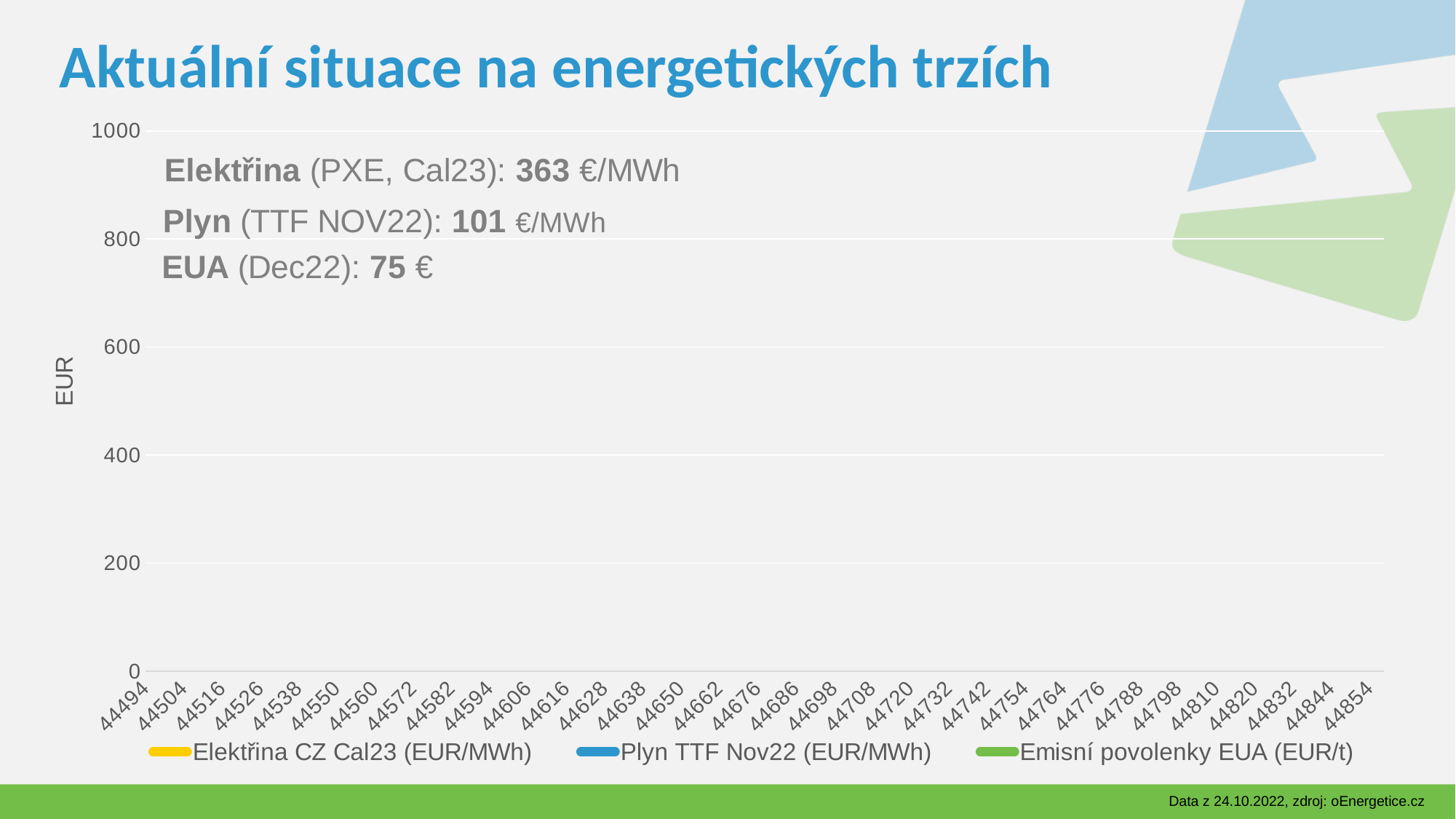

# Aktuální situace na energetických trzích

### Chart

| Category | Elektřina CZ Cal23 (EUR/MWh) | Plyn TTF Nov22 (EUR/MWh) | Emisní povolenky EUA (EUR/t) |
|---|---|---|---|
| 44494 | 88.89 | 88.877 | 58.99 |
|  | None | None | None |
| 44495 | 88.4 | 88.825 | 59.81 |
|  | None | None | None |
| 44496 | 88.91 | 87.162 | 59.9 |
|  | None | None | None |
| 44497 | 85.56 | 77.354 | 58.57 |
|  | None | None | None |
| 44498 | 84.4 | 64.864 | 58.71 |
|  | None | None | None |
| 44501 | 83.52 | 65.619 | 56.94 |
|  | None | None | None |
| 44502 | 85.08 | 67.606 | 59.46 |
|  | None | None | None |
| 44503 | 87.9 | 76.542 | 59.82 |
|  | None | None | None |
| 44504 | 87.63 | 73.376 | 59.86 |
|  | None | None | None |
| 44505 | 87.13 | 74.027 | 59.39 |
|  | None | None | None |
| 44508 | 88.6 | 79.074 | 60.63 |
|  | None | None | None |
| 44509 | 87.4 | 72.652 | 60.41 |
|  | None | None | None |
| 44510 | 85.87 | 70.277 | 63.16 |
|  | None | None | None |
| 44511 | 87.02 | 74.97 | 63.7 |
|  | None | None | None |
| 44512 | 87.43 | 75.936 | 63.27 |
|  | None | None | None |
| 44515 | 89.65 | 80.119 | 65.93 |
|  | None | None | None |
| 44516 | 92.85 | 94.383 | 67.55 |
|  | None | None | None |
| 44517 | 95.05 | 95.363 | 67.16 |
|  | None | None | None |
| 44518 | 94.6 | 95.548 | 69.1 |
|  | None | None | None |
| 44519 | 93.89 | 87.623 | 69.36 |
|  | None | None | None |
| 44522 | 94.68 | 84.601 | 69.91 |
|  | None | None | None |
| 44523 | 95.39 | 91.414 | 69.17 |
|  | None | None | None |
| 44524 | 97.09 | 94.48 | 72.91 |
|  | None | None | None |
| 44525 | 99.96 | 93.675 | 74.46 |
|  | None | None | None |
| 44526 | 99.6 | 88.122 | 72.78 |
|  | None | None | None |
| 44529 | 101.0 | 93.445 | 74.21 |
|  | None | None | None |
| 44530 | 101.82 | 92.513 | 75.73 |
|  | None | None | None |
| 44531 | 102.69 | 95.675 | 77.2 |
|  | None | None | None |
| 44532 | 104.44 | 94.83 | 80.25 |
|  | None | None | None |
| 44533 | 106.37 | 89.478 | 78.64 |
|  | None | None | None |
| 44536 | 109.26 | 89.928 | 81.65 |
|  | None | None | None |
| 44537 | 114.52 | 95.883 | 85.34 |
|  | None | None | None |
| 44538 | 125.76 | 101.502 | 89.41 |
|  | None | None | None |
| 44539 | 118.91 | 100.445 | 80.88 |
|  | None | None | None |
| 44540 | 117.18 | 105.776 | 84.37 |
|  | None | None | None |
| 44543 | 122.79 | 116.084 | 82.72 |
|  | None | None | None |
| 44544 | 119.7 | 128.301 | 80.12 |
|  | None | None | None |
| 44545 | 117.9 | 132.284 | 81.19 |
|  | None | None | None |
| 44546 | 126.75 | 142.765 | 85.71 |
|  | None | None | None |
| 44547 | 124.11 | 136.913 | 74.02 |
|  | None | None | None |
| 44550 | 130.25 | 146.926 | 80.09 |
|  | None | None | None |
| 44551 | 146.85 | 180.267 | 80.94 |
|  | None | None | None |
| 44552 | 146.16 | 172.875 | 76.83 |
|  | None | None | None |
| 44553 | 134.25 | 132.579 | 74.46 |
|  | None | None | None |
| 44554 | 134.25 | 110.71 | 76.31 |
|  | None | None | None |
| 44557 | 122.75 | 107.204 | 76.92 |
|  | None | None | None |
| 44558 | 129.0 | 106.921 | 79.29 |
|  | None | None | None |
| 44559 | 127.39 | 96.725 | 80.36 |
|  | None | None | None |
| 44560 | 122.36 | 87.357 | 80.16 |
|  | None | None | None |
| 44561 | 122.36 | 70.343 | 80.65 |
|  | None | None | None |
| 44564 | 123.88 | 80.434 | 84.01 |
|  | None | None | None |
| 44565 | 142.38 | 88.741 | 84.91 |
|  | None | None | None |
| 44566 | 137.2 | 91.522 | 87.58 |
|  | None | None | None |
| 44567 | 135.5 | 96.502 | 86.74 |
|  | None | None | None |
| 44568 | 129.48 | 88.174 | 85.42 |
|  | None | None | None |
| 44571 | 125.75 | 84.607 | 80.09 |
|  | None | None | None |
| 44572 | 123.79 | 78.736 | 81.3 |
|  | None | None | None |
| 44573 | 118.75 | 75.153 | 80.01 |
|  | None | None | None |
| 44574 | 115.99 | 85.46 | 80.56 |
|  | None | None | None |
| 44575 | 119.73 | 86.97 | 82.08 |
|  | None | None | None |
| 44578 | 116.17 | 77.012 | 80.58 |
|  | None | None | None |
| 44579 | 118.38 | 78.334 | 82.67 |
|  | None | None | None |
| 44580 | 118.58 | 75.602 | 82.09 |
|  | None | None | None |
| 44581 | 120.31 | 75.203 | 85.59 |
|  | None | None | None |
| 44582 | 124.63 | 78.98 | 84.47 |
|  | None | None | None |
| 44585 | 129.78 | 93.0 | 84.02 |
|  | None | None | None |
| 44586 | 134.92 | 93.582 | 87.45 |
|  | None | None | None |
| 44587 | 136.65 | 91.837 | 88.66 |
|  | None | None | None |
| 44588 | 143.46 | 92.301 | 89.76 |
|  | None | None | None |
| 44589 | 146.75 | 92.295 | 89.22 |
|  | None | None | None |
| 44592 | 144.25 | 84.672 | 89.24 |
|  | None | None | None |
| 44593 | 132.85 | 76.167 | 89.52 |
|  | None | None | None |
| 44594 | 139.73 | 77.351 | 94.21 |
|  | None | None | None |
| 44595 | 137.86 | 80.223 | 94.81 |
|  | None | None | None |
| 44596 | 144.12 | 82.652 | 96.45 |
|  | None | None | None |
| 44599 | 142.15 | 79.595 | 96.7 |
|  | None | None | None |
| 44600 | 145.0 | 77.3 | 96.93 |
|  | None | None | None |
| 44601 | 141.96 | 74.417 | 90.79 |
|  | None | None | None |
| 44602 | 138.25 | 74.353 | 90.78 |
|  | None | None | None |
| 44603 | 142.91 | 77.426 | 92.87 |
|  | None | None | None |
| 44606 | 147.42 | 80.771 | 91.76 |
|  | None | None | None |
| 44607 | 141.49 | 70.919 | 91.14 |
|  | None | None | None |
| 44608 | 138.2 | 69.795 | 89.86 |
|  | None | None | None |
| 44609 | 137.83 | 74.914 | 86.44 |
|  | None | None | None |
| 44610 | 139.64 | 73.762 | 89.47 |
|  | None | None | None |
| 44613 | 140.51 | 72.564 | 89.68 |
|  | None | None | None |
| 44614 | 149.68 | 79.789 | 89.77 |
|  | None | None | None |
| 44615 | 158.13 | 88.891 | 95.07 |
|  | None | None | None |
| 44616 | 183.36 | 134.316 | 87.03 |
|  | None | None | None |
| 44617 | 147.56 | 93.147 | 88.14 |
|  | None | None | None |
| 44620 | 152.82 | 98.595 | 82.21 |
|  | None | None | None |
| 44621 | 157.62 | 121.674 | 68.85 |
|  | None | None | None |
| 44622 | 164.45 | 165.543 | 68.49 |
|  | None | None | None |
| 44623 | 164.76 | 160.823 | 67.35 |
|  | None | None | None |
| 44624 | 170.52 | 192.55 | 65.1 |
|  | None | None | None |
| 44627 | 177.63 | 227.201 | 58.3 |
|  | None | None | None |
| 44628 | 188.84 | 214.554 | 68.51 |
|  | None | None | None |
| 44629 | 175.11 | 155.88 | 73.18 |
|  | None | None | None |
| 44630 | 168.9 | 126.399 | 76.41 |
|  | None | None | None |
| 44631 | 170.6 | 131.229 | 76.76 |
|  | None | None | None |
| 44634 | 161.64 | 114.522 | 78.28 |
|  | None | None | None |
| 44635 | 163.28 | 115.439 | 77.43 |
|  | None | None | None |
| 44636 | 156.71 | 102.623 | 78.16 |
|  | None | None | None |
| 44637 | 160.6 | 105.088 | 79.89 |
|  | None | None | None |
| 44638 | 160.15 | 105.044 | 78.89 |
|  | None | None | None |
| 44641 | 160.4 | 96.656 | 78.39 |
|  | None | None | None |
| 44642 | 164.03 | 99.337 | 80.67 |
|  | None | None | None |
| 44643 | 174.84 | 117.317 | 76.6 |
|  | None | None | None |
| 44644 | 176.84 | 112.205 | 78.24 |
|  | None | None | None |
| 44645 | 171.42 | 102.566 | 78.6 |
|  | None | None | None |
| 44648 | 171.13 | 103.809 | 80.81 |
|  | None | None | None |
| 44649 | 177.34 | 109.349 | 81.7 |
|  | None | None | None |
| 44650 | 183.17 | 119.831 | 78.31 |
|  | None | None | None |
| 44651 | 186.08 | 125.906 | 76.48 |
|  | None | None | None |
| 44652 | 188.33 | 112.15 | 78.49 |
|  | None | None | None |
| 44655 | 183.64 | 109.523 | 78.5 |
|  | None | None | None |
| 44656 | 186.79 | 108.564 | 78.05 |
|  | None | None | None |
| 44657 | 190.3 | 106.791 | 77.18 |
|  | None | None | None |
| 44658 | 193.21 | 104.883 | 79.94 |
|  | None | None | None |
| 44659 | 195.78 | 104.124 | 80.09 |
|  | None | None | None |
| 44662 | 194.1 | 100.459 | 77.95 |
|  | None | None | None |
| 44663 | 199.19 | 102.571 | 79.01 |
|  | None | None | None |
| 44664 | 203.75 | 105.324 | 77.44 |
|  | None | None | None |
| 44665 | 201.52 | 95.62 | 79.97 |
|  | None | None | None |
| 44670 | 197.18 | 95.62 | 79.97 |
|  | None | None | None |
| 44671 | 204.72 | 93.768 | 80.2 |
|  | None | None | None |
| 44672 | 207.84 | 94.231 | 87.82 |
|  | None | None | None |
| 44673 | 207.55 | 100.345 | 86.44 |
|  | None | None | None |
| 44676 | 208.22 | 95.189 | 88.99 |
|  | None | None | None |
| 44677 | 199.05 | 93.008 | 83.46 |
|  | None | None | None |
| 44678 | 204.11 | 103.208 | 82.71 |
|  | None | None | None |
| 44679 | 202.53 | 107.577 | 81.01 |
|  | None | None | None |
| 44680 | 203.9 | 100.142 | 82.68 |
|  | None | None | None |
| 44683 | 202.92 | 99.45 | 84.45 |
|  | None | None | None |
| 44684 | 207.4 | 97.051 | 83.04 |
|  | None | None | None |
| 44685 | 217.85 | 99.426 | 88.19 |
|  | None | None | None |
| 44686 | 226.52 | 103.821 | 88.31 |
|  | None | None | None |
| 44687 | 227.05 | 106.508 | 88.91 |
|  | None | None | None |
| 44690 | 220.32 | 101.708 | 91.54 |
|  | None | None | None |
| 44691 | 216.45 | 93.787 | 87.02 |
|  | None | None | None |
| 44692 | 224.42 | 100.003 | 87.34 |
|  | None | None | None |
| 44693 | 230.3 | 95.811 | 88.83 |
|  | None | None | None |
| 44694 | 232.2 | 108.847 | 88.26 |
|  | None | None | None |
| 44697 | 229.4 | 99.523 | 88.48 |
|  | None | None | None |
| 44698 | 235.38 | 95.312 | 89.56 |
|  | None | None | None |
| 44699 | 232.43 | 98.682 | 91.72 |
|  | None | None | None |
| 44700 | 229.75 | 97.826 | 84.64 |
|  | None | None | None |
| 44701 | 230.73 | 93.555 | 83.18 |
|  | None | None | None |
| 44704 | 224.04 | 90.345 | 80.39 |
|  | None | None | None |
| 44705 | 226.44 | 86.52 | 78.15 |
|  | None | None | None |
| 44706 | 229.6 | 88.492 | 81.32 |
|  | None | None | None |
| 44707 | 233.7 | 92.844 | 81.4 |
|  | None | None | None |
| 44708 | 234.52 | 90.457 | 84.76 |
|  | None | None | None |
| 44711 | 236.33 | 91.62 | 84.2 |
|  | None | None | None |
| 44712 | 241.9 | 91.294 | 83.97 |
|  | None | None | None |
| 44713 | 243.63 | 94.004 | 84.02 |
|  | None | None | None |
| 44714 | 245.9 | 85.551 | 86.08 |
|  | None | None | None |
| 44715 | 250.9 | 83.945 | 86.34 |
|  | None | None | None |
| 44718 | 249.8 | 83.101 | 86.87 |
|  | None | None | None |
| 44719 | 245.44 | 82.558 | 81.43 |
|  | None | None | None |
| 44720 | 237.61 | 79.608 | 81.31 |
|  | None | None | None |
| 44721 | 234.26 | 79.407 | 79.81 |
|  | None | None | None |
| 44722 | 227.58 | 86.325 | 81.01 |
|  | None | None | None |
| 44725 | 222.08 | 84.221 | 81.86 |
|  | None | None | None |
| 44726 | 223.33 | 84.769 | 81.54 |
|  | None | None | None |
| 44727 | 232.83 | 98.205 | 84.15 |
|  | None | None | None |
| 44728 | 242.81 | 120.332 | 86.2 |
|  | None | None | None |
| 44729 | 238.92 | 124.364 | 83.0 |
|  | None | None | None |
| 44732 | 235.01 | 117.738 | 82.37 |
|  | None | None | None |
| 44733 | 240.08 | 121.467 | 84.0 |
|  | None | None | None |
| 44734 | 247.6 | 126.051 | 84.73 |
|  | None | None | None |
| 44735 | 262.24 | 127.61 | 81.88 |
|  | None | None | None |
| 44736 | 258.4 | 133.731 | 84.13 |
|  | None | None | None |
| 44739 | 265.54 | 129.326 | 83.43 |
|  | None | None | None |
| 44740 | 270.77 | 130.247 | 85.05 |
|  | None | None | None |
| 44741 | 283.65 | 130.21 | 87.4 |
|  | None | None | None |
| 44742 | 297.53 | 140.176 | 88.35 |
|  | None | None | None |
| 44743 | 298.27 | 144.514 | 90.16 |
|  | None | None | None |
| 44746 | 324.2 | 147.784 | 85.58 |
|  | None | None | None |
| 44747 | 323.3 | 162.94 | 84.55 |
|  | None | None | None |
| 44748 | 332.46 | 165.073 | 83.19 |
|  | None | None | None |
| 44749 | 371.68 | 170.999 | 83.22 |
|  | None | None | None |
| 44750 | 355.3 | 183.183 | 84.92 |
|  | None | None | None |
| 44753 | 358.97 | 176.543 | 82.79 |
|  | None | None | None |
| 44754 | 361.28 | 166.303 | 84.36 |
|  | None | None | None |
| 44755 | 361.79 | 175.043 | 85.65 |
|  | None | None | None |
| 44756 | 357.04 | 182.278 | 83.86 |
|  | None | None | None |
| 44757 | 340.32 | 177.037 | 83.97 |
|  | None | None | None |
| 44760 | 337.18 | 161.692 | 85.38 |
|  | None | None | None |
| 44761 | 337.65 | 159.408 | 84.94 |
|  | None | None | None |
| 44762 | 326.44 | 157.222 | 83.65 |
|  | None | None | None |
| 44763 | 330.04 | 157.768 | 78.84 |
|  | None | None | None |
| 44764 | 338.71 | 157.458 | 78.11 |
|  | None | None | None |
| 44767 | 344.7 | 161.436 | 76.3 |
|  | None | None | None |
| 44768 | 376.56 | 178.437 | 76.37 |
|  | None | None | None |
| 44769 | 374.39 | 201.413 | 76.68 |
|  | None | None | None |
| 44770 | 369.61 | 205.767 | 76.14 |
|  | None | None | None |
| 44771 | 363.24 | 198.93 | 78.96 |
|  | None | None | None |
| 44774 | 386.31 | 190.915 | 78.55 |
|  | None | None | None |
| 44775 | 400.4 | 200.794 | 80.58 |
|  | None | None | None |
| 44776 | 400.39 | 205.174 | 81.95 |
|  | None | None | None |
| 44777 | 406.9 | 199.195 | 83.99 |
|  | None | None | None |
| 44778 | 408.73 | 199.248 | 84.19 |
|  | None | None | None |
| 44781 | 408.44 | 196.32 | 84.76 |
|  | None | None | None |
| 44782 | 408.46 | 193.055 | 83.81 |
|  | None | None | None |
| 44783 | 428.16 | 192.184 | 85.93 |
|  | None | None | None |
| 44784 | 453.38 | 208.495 | 85.92 |
|  | None | None | None |
| 44785 | 459.38 | 212.414 | 87.55 |
|  | None | None | None |
| 44788 | 476.27 | 210.435 | 88.87 |
|  | None | None | None |
| 44789 | 505.35 | 224.081 | 90.78 |
|  | None | None | None |
| 44790 | 510.6 | 230.659 | 92.08 |
|  | None | None | None |
| 44791 | 536.38 | 229.718 | 95.8 |
|  | None | None | None |
| 44792 | 558.0 | 243.901 | 96.04 |
|  | None | None | None |
| 44795 | 636.75 | 247.176 | 98.01 |
|  | None | None | None |
| 44796 | 624.5 | 280.158 | 92.17 |
|  | None | None | None |
| 44797 | 642.0 | 272.96 | 89.29 |
|  | None | None | None |
| 44798 | 747.4 | 296.052 | 89.24 |
|  | None | None | None |
| 44799 | 984.0 | 325.981 | 89.31 |
|  | None | None | None |
| 44802 | 759.0 | 346.522 | 90.31 |
|  | None | None | None |
| 44803 | 609.03 | 292.432 | 86.66 |
|  | None | None | None |
| 44804 | 574.83 | 265.328 | 80.81 |
|  | None | None | None |
| 44805 | 522.4 | 239.907 | 80.03 |
|  | None | None | None |
| 44806 | 507.75 | 243.004 | 80.79 |
|  | None | None | None |
| 44809 | 569.33 | 214.665 | 77.89 |
|  | None | None | None |
| 44810 | 535.0 | 245.926 | 74.45 |
|  | None | None | None |
| 44811 | 500.0 | 239.842 | 69.88 |
|  | None | None | None |
| 44812 | 504.0 | 213.883 | 69.03 |
|  | None | None | None |
| 44813 | 496.0 | 220.541 | 67.24 |
|  | None | None | None |
| 44816 | 454.11 | 217.275 | 66.08 |
|  | None | None | None |
| 44817 | 457.75 | 199.863 | 71.82 |
|  | None | None | None |
| 44818 | 498.0 | 206.508 | 69.75 |
|  | None | None | None |
| 44819 | 521.5 | 225.912 | 72.54 |
|  | None | None | None |
| 44820 | 493.93 | 224.518 | 71.85 |
|  | None | None | None |
| 44823 | 479.0 | 202.187 | 73.27 |
|  | None | None | None |
| 44824 | 484.55 | 198.081 | 71.1 |
|  | None | None | None |
| 44825 | 511.0 | 207.104 | 71.14 |
|  | None | None | None |
| 44826 | 504.0 | 205.315 | 69.79 |
|  | None | None | None |
| 44827 | 475.24 | 203.147 | 70.44 |
|  | None | None | None |
| 44830 | 466.33 | 202.554 | 65.77 |
|  | None | None | None |
| 44831 | 459.0 | 192.788 | 70.33 |
|  | None | None | None |
| 44832 | 490.38 | 203.519 | 67.96 |
|  | None | None | None |
| 44833 | 451.8 | 223.052 | 65.15 |
|  | None | None | None |
| 44834 | 442.44 | 203.748 | 65.73 |
|  | None | None | None |
| 44837 | 426.79 | 188.8 | 66.73 |
|  | None | None | None |
| 44838 | 411.1 | 169.912 | 65.94 |
|  | None | None | None |
| 44839 | 418.87 | 161.95 | 66.92 |
|  | None | None | None |
| 44840 | 428.5 | 173.693 | 67.07 |
|  | None | None | None |
| 44841 | 420.0 | 175.712 | 68.96 |
|  | None | None | None |
| 44844 | 420.0 | 156.207 | 69.85 |
|  | None | None | None |
| 44845 | 428.64 | 154.118 | 66.77 |
|  | None | None | None |
| 44846 | 427.0 | 156.781 | 66.34 |
|  | None | None | None |
| 44847 | 417.5 | 160.19 | 66.71 |
|  | None | None | None |
| 44848 | 413.44 | 153.809 | 68.84 |
|  | None | None | None |
| 44851 | 403.08 | 141.997 | 68.02 |
|  | None | None | None |
| 44852 | 381.76 | 127.978 | 67.51 |
|  | None | None | None |
| 44853 | 380.5 | 113.222 | 67.77 |
|  | None | None | None |
| 44854 | 395.0 | 112.51 | 67.29 |
|  | None | None | None |
| 44855 | 373.66 | 127.147 | 66.87 |
|  | None | None | None |
| 44858 | 363.01 | 113.576 | 68.72 |
|  | None | None | None |
Data z 24.10.2022, zdroj: oEnergetice.cz